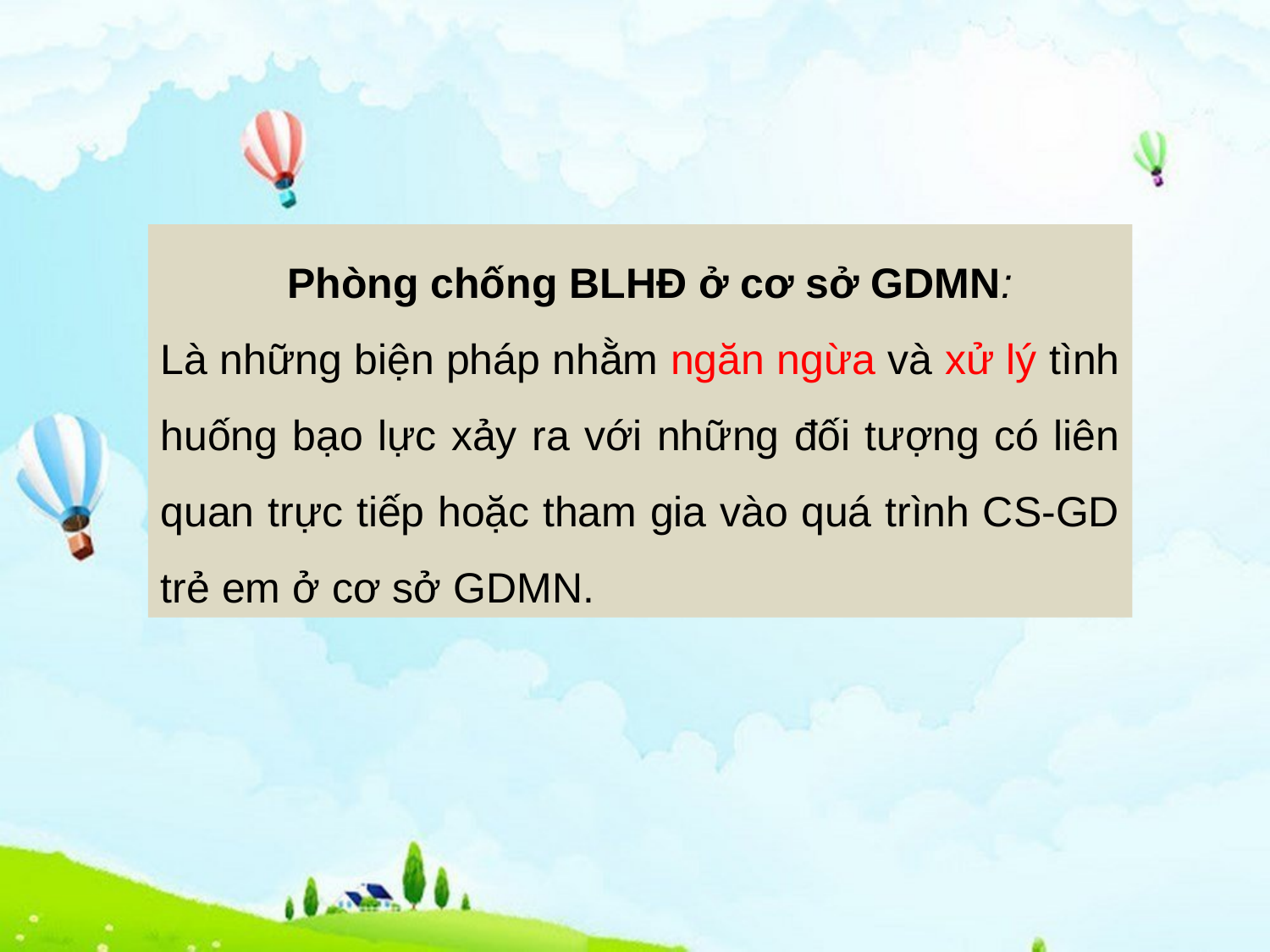

Phòng chống BLHĐ ở cơ sở GDMN:
Là những biện pháp nhằm ngăn ngừa và xử lý tình huống bạo lực xảy ra với những đối tượng có liên quan trực tiếp hoặc tham gia vào quá trình CS-GD trẻ em ở cơ sở GDMN.